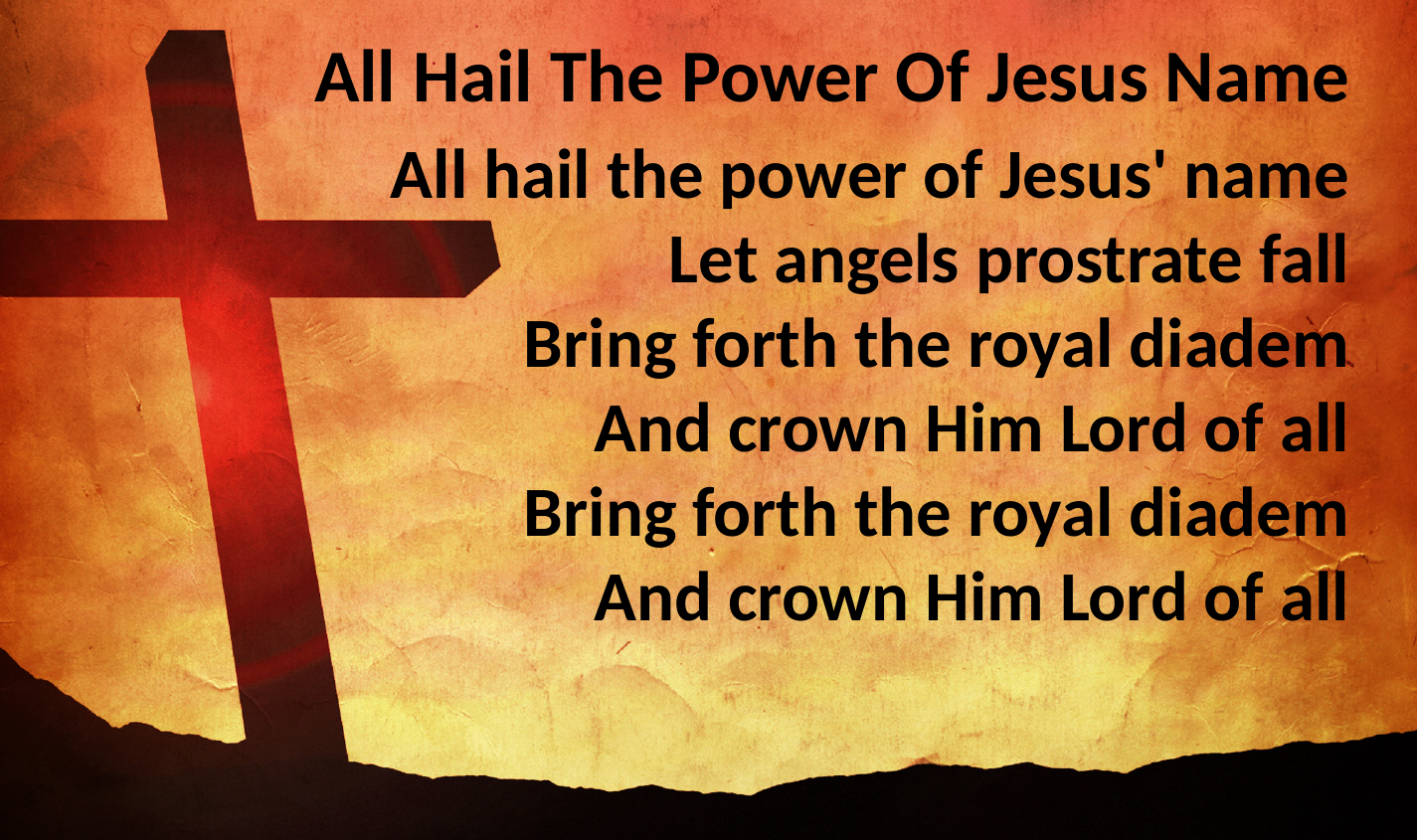

All Hail The Power Of Jesus Name
All hail the power of Jesus' name
Let angels prostrate fall
Bring forth the royal diadem
And crown Him Lord of all
Bring forth the royal diadem
And crown Him Lord of all